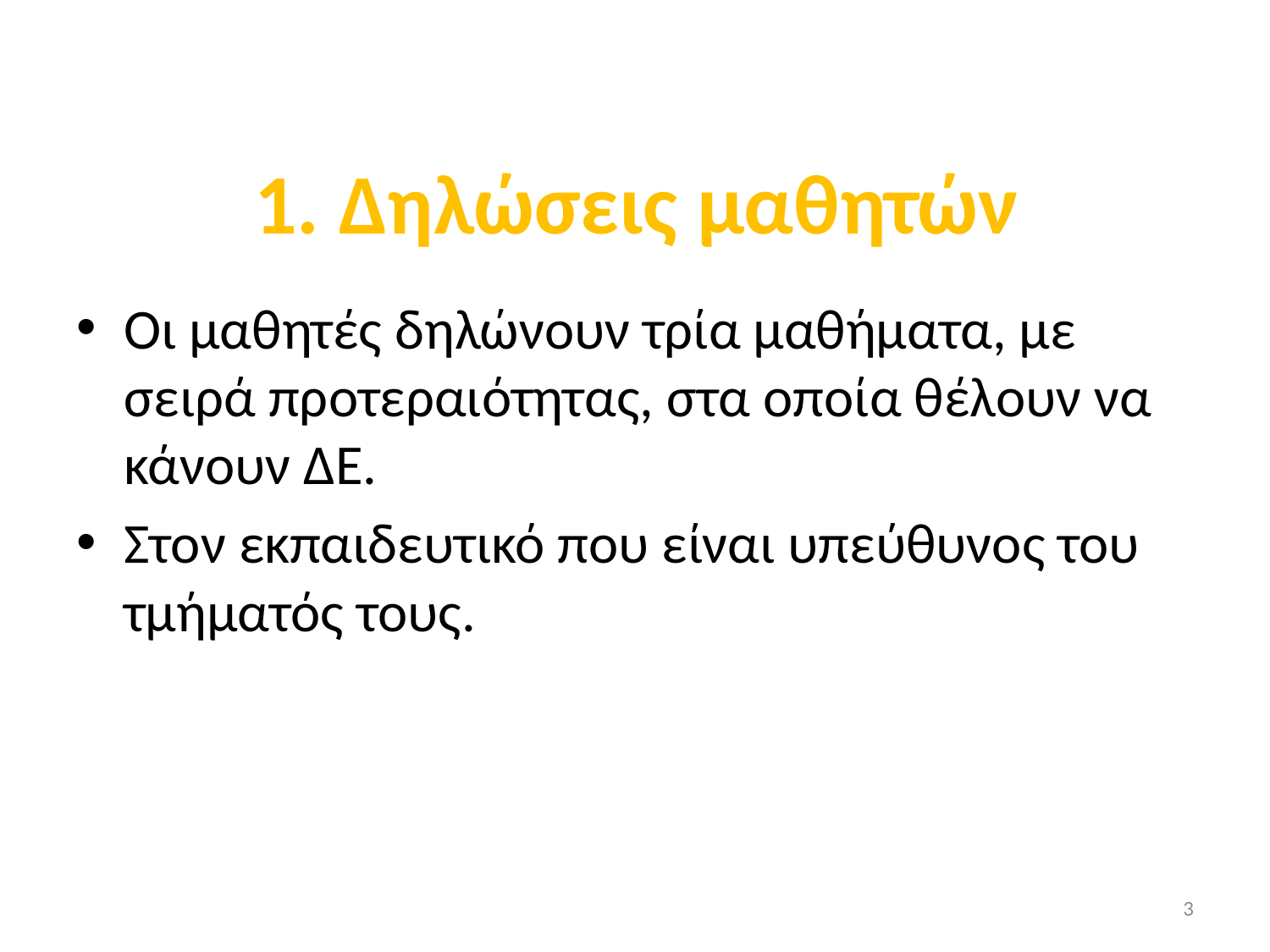

# 1. Δηλώσεις μαθητών
Οι μαθητές δηλώνουν τρία μαθήματα, με σειρά προτεραιότητας, στα οποία θέλουν να κάνουν ΔΕ.
Στον εκπαιδευτικό που είναι υπεύθυνος του τμήματός τους.
3